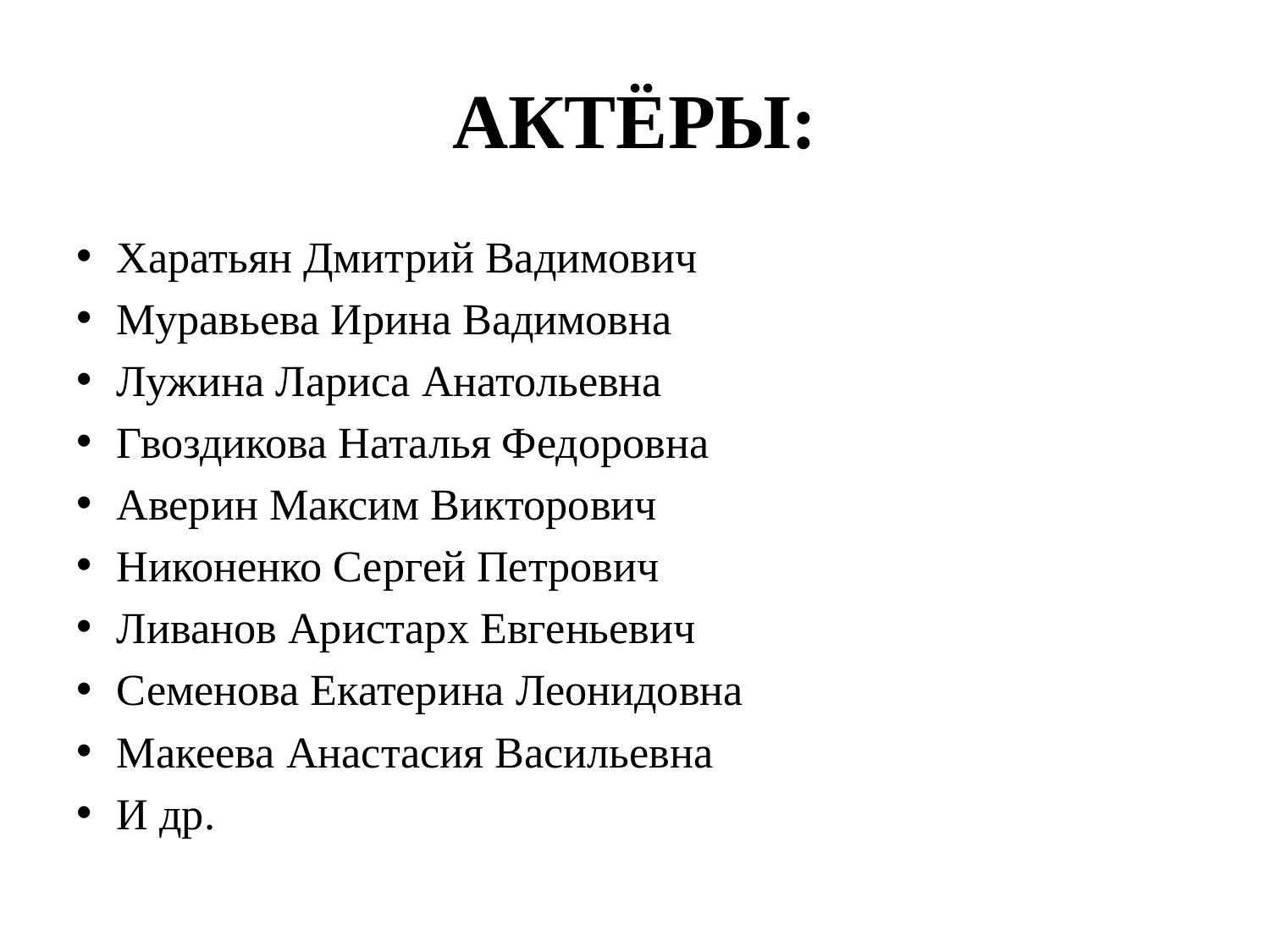

# АКТЁРЫ:
Харатьян Дмитрий Вадимович
Муравьева Ирина Вадимовна
Лужина Лариса Анатольевна
Гвоздикова Наталья Федоровна
Аверин Максим Викторович
Никоненко Сергей Петрович
Ливанов Аристарх Евгеньевич
Семенова Екатерина Леонидовна
Макеева Анастасия Васильевна
И др.